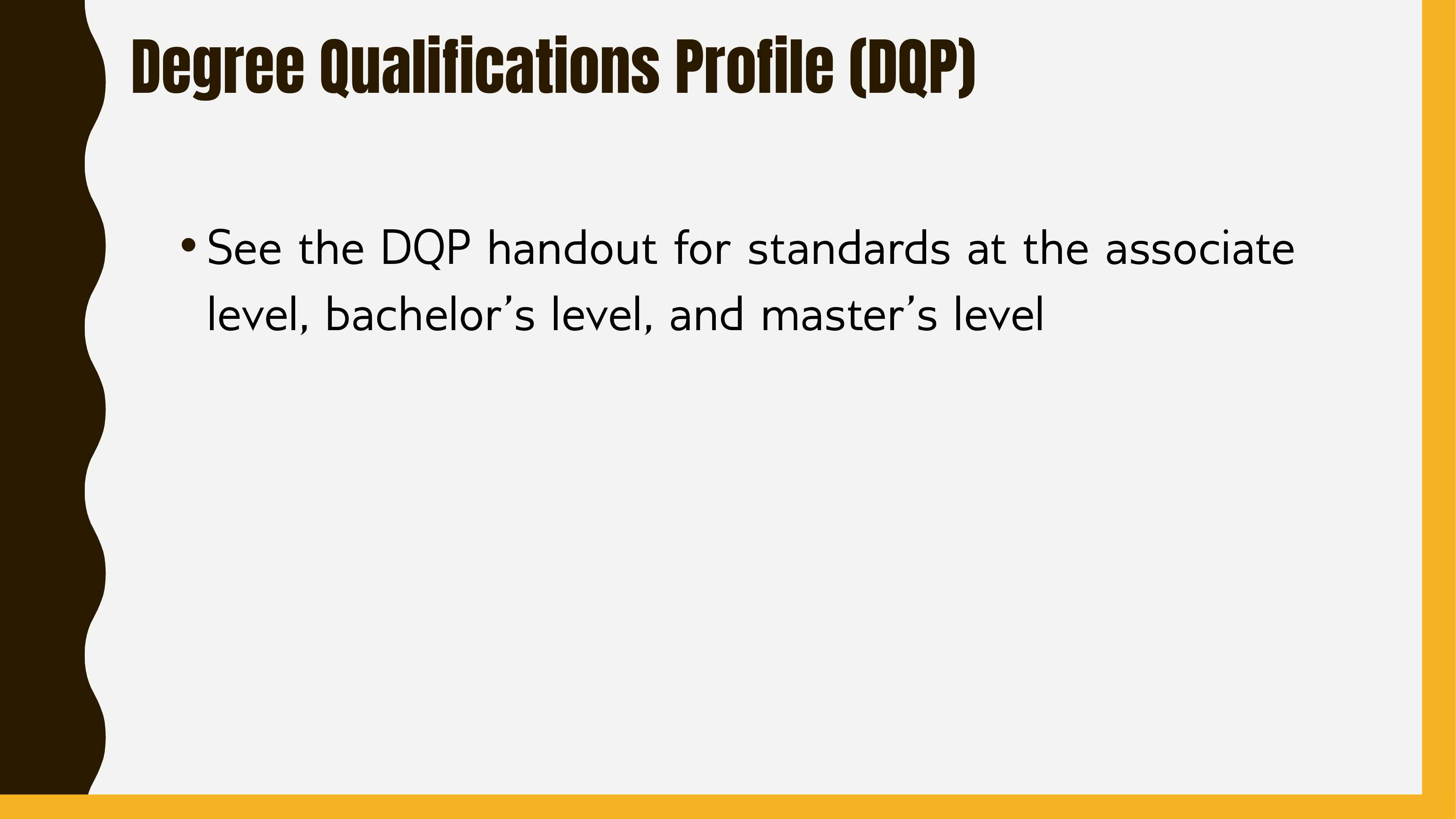

Degree Qualifications Profile (DQP)
See the DQP handout for standards at the associate level, bachelor’s level, and master’s level